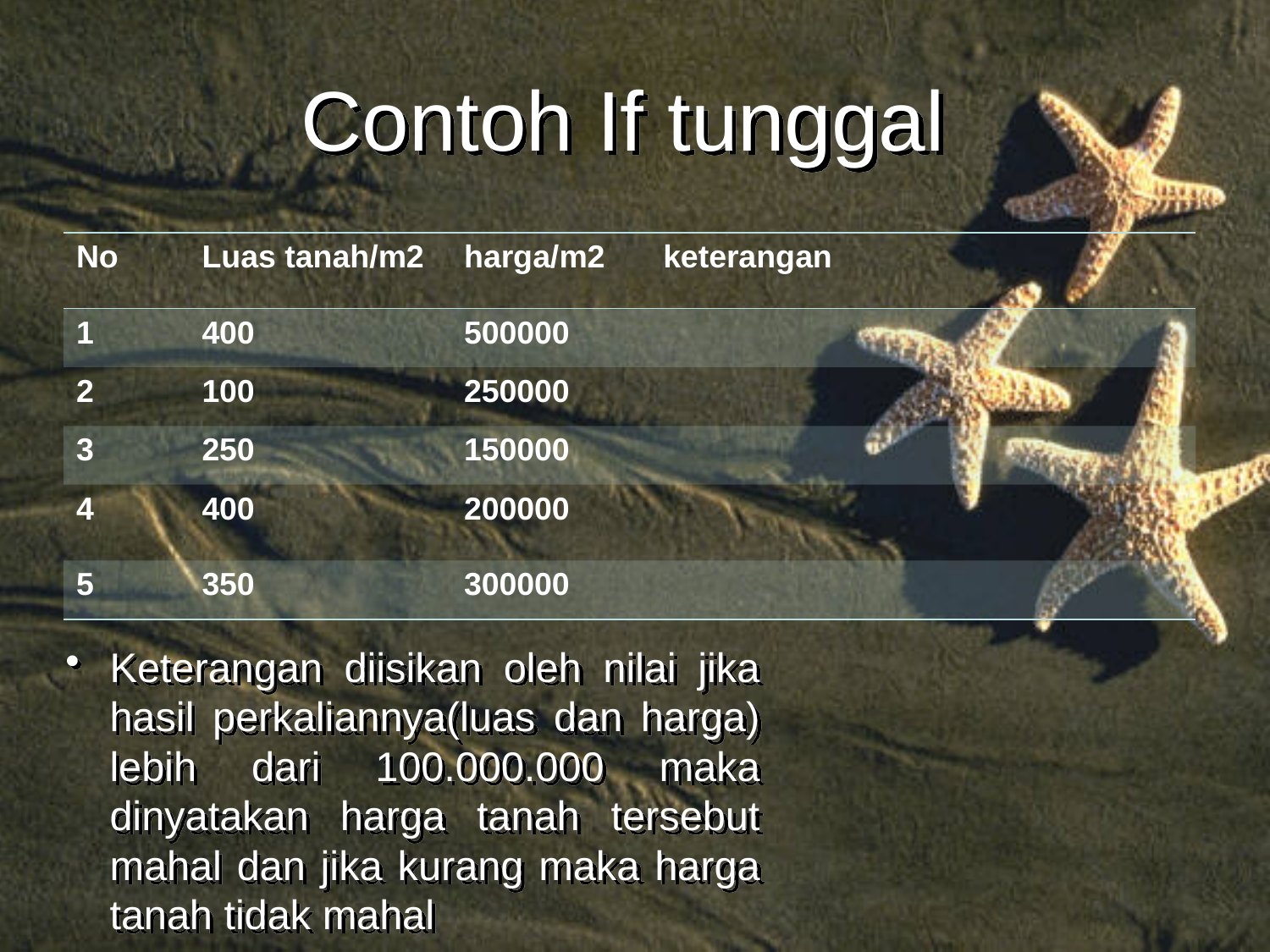

# Contoh If tunggal
| No | Luas tanah/m2 | harga/m2 | keterangan |
| --- | --- | --- | --- |
| 1 | 400 | 500000 |  |
| 2 | 100 | 250000 |  |
| 3 | 250 | 150000 |  |
| 4 | 400 | 200000 |  |
| 5 | 350 | 300000 |  |
Keterangan diisikan oleh nilai jika hasil perkaliannya(luas dan harga) lebih dari 100.000.000 maka dinyatakan harga tanah tersebut mahal dan jika kurang maka harga tanah tidak mahal